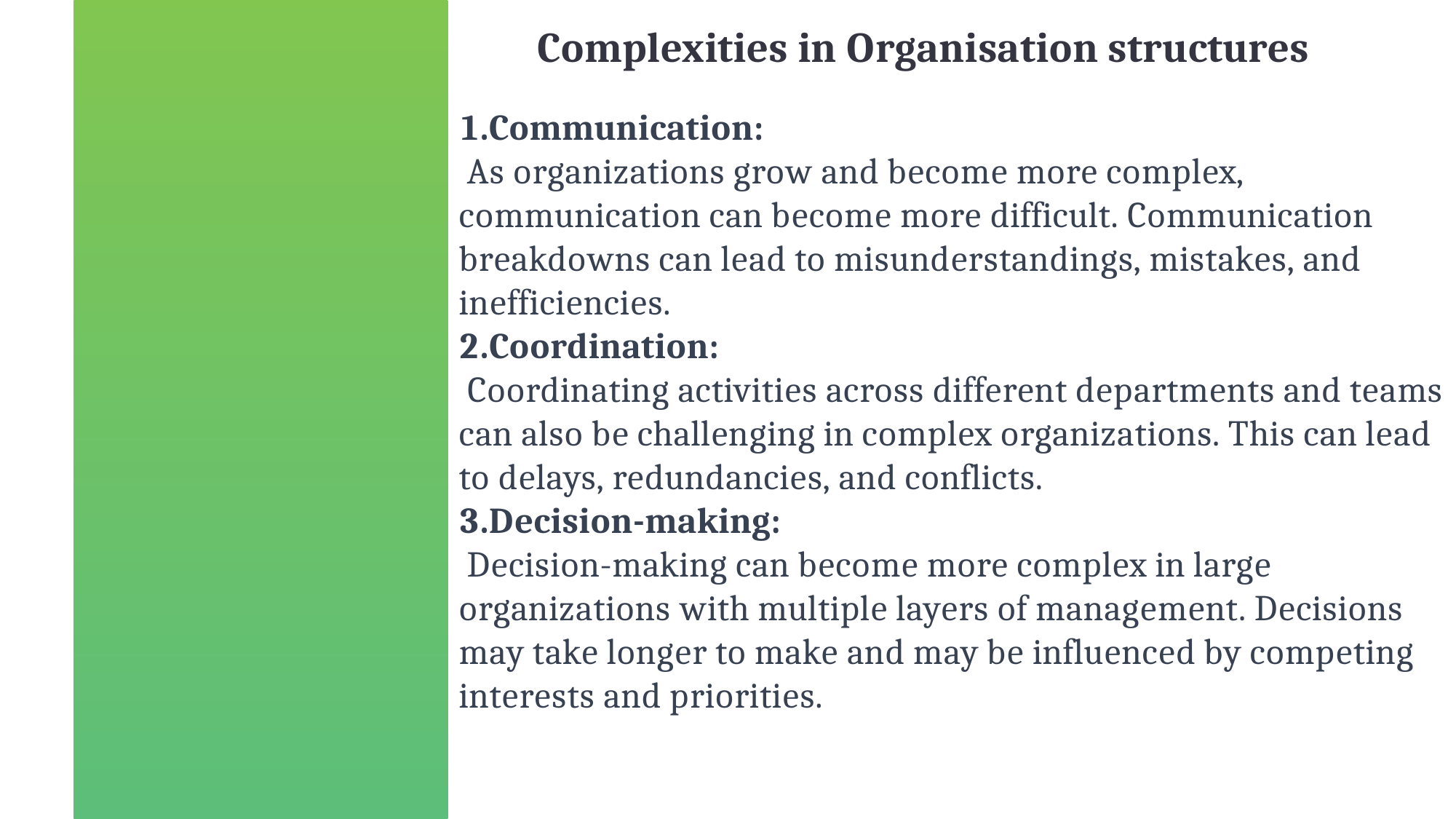

Complexities in Organisation structures
Communication:
 As organizations grow and become more complex, communication can become more difficult. Communication breakdowns can lead to misunderstandings, mistakes, and inefficiencies.
2.Coordination:
 Coordinating activities across different departments and teams can also be challenging in complex organizations. This can lead to delays, redundancies, and conflicts.
3.Decision-making:
 Decision-making can become more complex in large organizations with multiple layers of management. Decisions may take longer to make and may be influenced by competing interests and priorities.